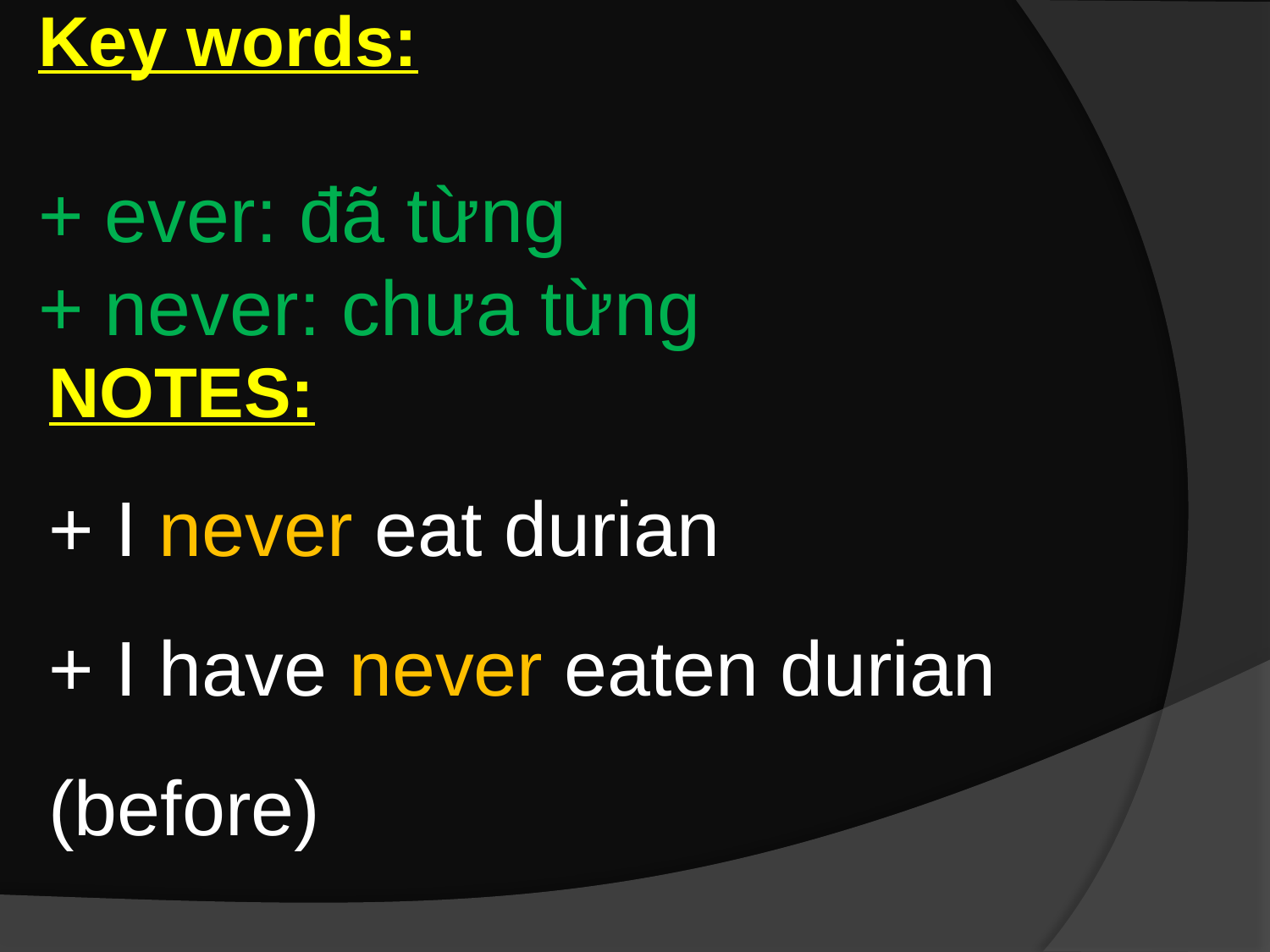

# Key words:

+ ever: đã từng
+ never: chưa từng
NOTES:
+ I never eat durian
+ I have never eaten durian (before)